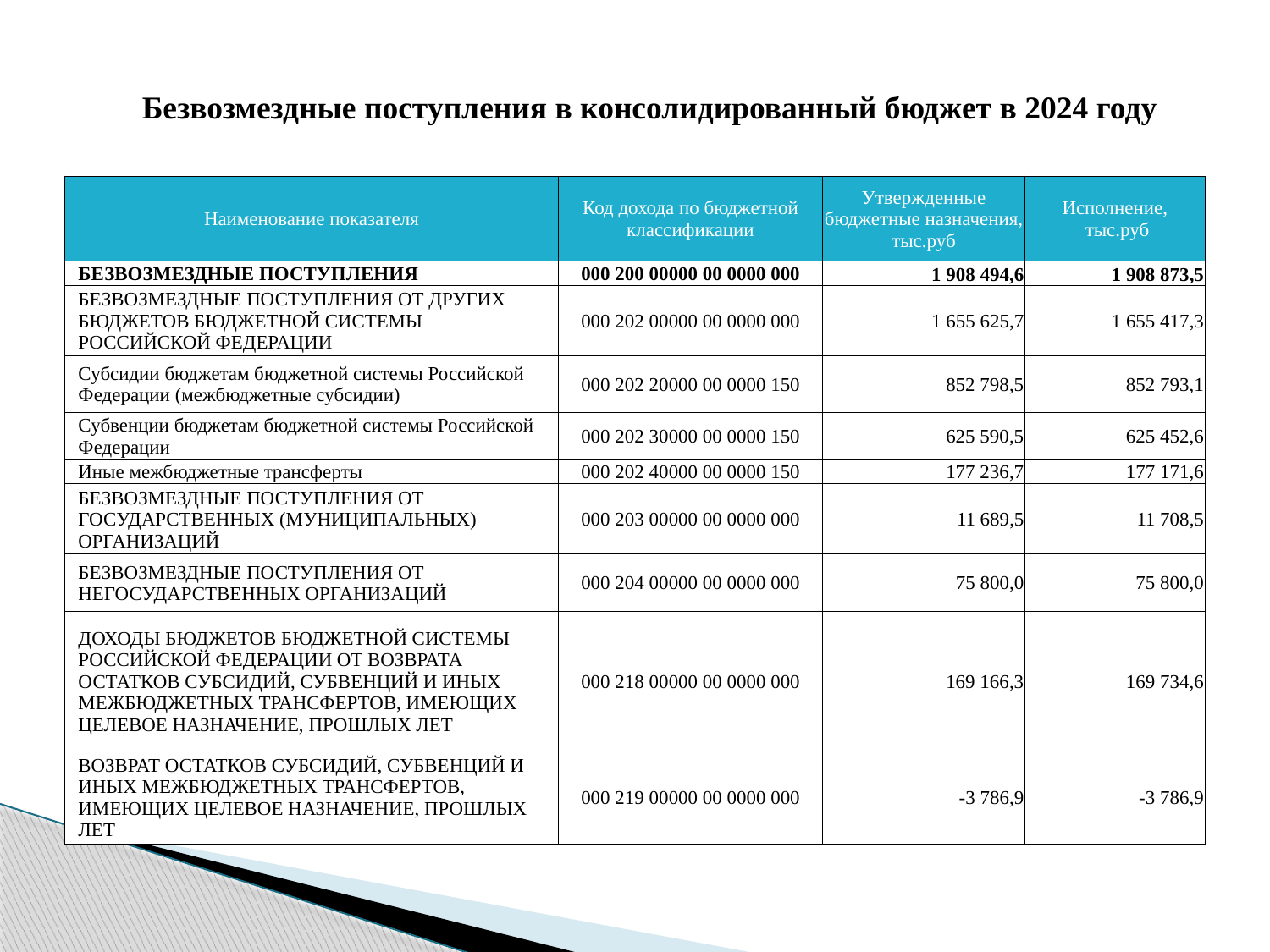

Безвозмездные поступления в консолидированный бюджет в 2024 году
| Наименование показателя | Код дохода по бюджетной классификации | Утвержденные бюджетные назначения, тыс.руб | Исполнение, тыс.руб |
| --- | --- | --- | --- |
| БЕЗВОЗМЕЗДНЫЕ ПОСТУПЛЕНИЯ | 000 200 00000 00 0000 000 | 1 908 494,6 | 1 908 873,5 |
| БЕЗВОЗМЕЗДНЫЕ ПОСТУПЛЕНИЯ ОТ ДРУГИХ БЮДЖЕТОВ БЮДЖЕТНОЙ СИСТЕМЫ РОССИЙСКОЙ ФЕДЕРАЦИИ | 000 202 00000 00 0000 000 | 1 655 625,7 | 1 655 417,3 |
| Субсидии бюджетам бюджетной системы Российской Федерации (межбюджетные субсидии) | 000 202 20000 00 0000 150 | 852 798,5 | 852 793,1 |
| Субвенции бюджетам бюджетной системы Российской Федерации | 000 202 30000 00 0000 150 | 625 590,5 | 625 452,6 |
| Иные межбюджетные трансферты | 000 202 40000 00 0000 150 | 177 236,7 | 177 171,6 |
| БЕЗВОЗМЕЗДНЫЕ ПОСТУПЛЕНИЯ ОТ ГОСУДАРСТВЕННЫХ (МУНИЦИПАЛЬНЫХ) ОРГАНИЗАЦИЙ | 000 203 00000 00 0000 000 | 11 689,5 | 11 708,5 |
| БЕЗВОЗМЕЗДНЫЕ ПОСТУПЛЕНИЯ ОТ НЕГОСУДАРСТВЕННЫХ ОРГАНИЗАЦИЙ | 000 204 00000 00 0000 000 | 75 800,0 | 75 800,0 |
| ДОХОДЫ БЮДЖЕТОВ БЮДЖЕТНОЙ СИСТЕМЫ РОССИЙСКОЙ ФЕДЕРАЦИИ ОТ ВОЗВРАТА ОСТАТКОВ СУБСИДИЙ, СУБВЕНЦИЙ И ИНЫХ МЕЖБЮДЖЕТНЫХ ТРАНСФЕРТОВ, ИМЕЮЩИХ ЦЕЛЕВОЕ НАЗНАЧЕНИЕ, ПРОШЛЫХ ЛЕТ | 000 218 00000 00 0000 000 | 169 166,3 | 169 734,6 |
| ВОЗВРАТ ОСТАТКОВ СУБСИДИЙ, СУБВЕНЦИЙ И ИНЫХ МЕЖБЮДЖЕТНЫХ ТРАНСФЕРТОВ, ИМЕЮЩИХ ЦЕЛЕВОЕ НАЗНАЧЕНИЕ, ПРОШЛЫХ ЛЕТ | 000 219 00000 00 0000 000 | -3 786,9 | -3 786,9 |